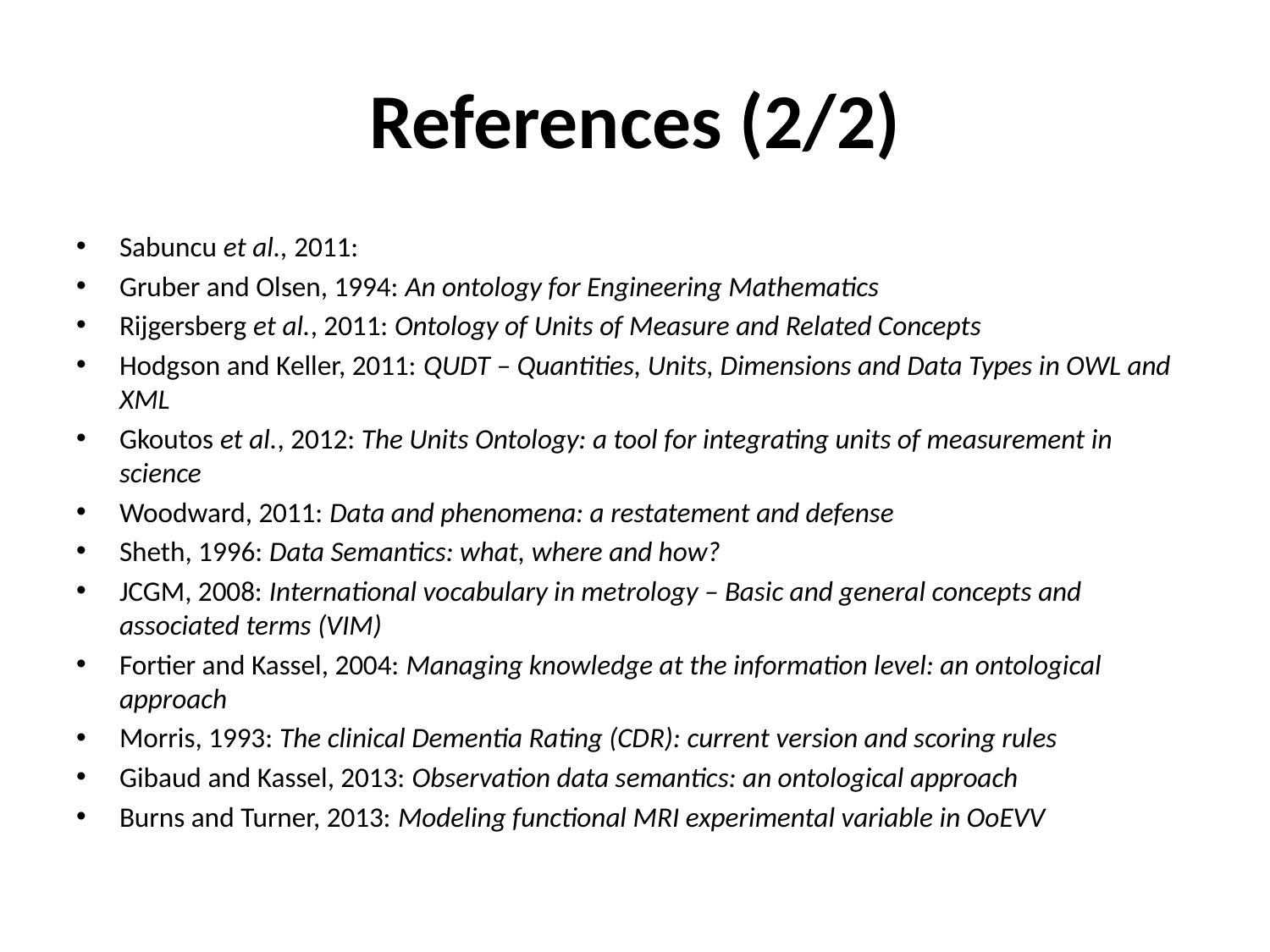

# References (2/2)
Sabuncu et al., 2011:
Gruber and Olsen, 1994: An ontology for Engineering Mathematics
Rijgersberg et al., 2011: Ontology of Units of Measure and Related Concepts
Hodgson and Keller, 2011: QUDT – Quantities, Units, Dimensions and Data Types in OWL and XML
Gkoutos et al., 2012: The Units Ontology: a tool for integrating units of measurement in science
Woodward, 2011: Data and phenomena: a restatement and defense
Sheth, 1996: Data Semantics: what, where and how?
JCGM, 2008: International vocabulary in metrology – Basic and general concepts and associated terms (VIM)
Fortier and Kassel, 2004: Managing knowledge at the information level: an ontological approach
Morris, 1993: The clinical Dementia Rating (CDR): current version and scoring rules
Gibaud and Kassel, 2013: Observation data semantics: an ontological approach
Burns and Turner, 2013: Modeling functional MRI experimental variable in OoEVV